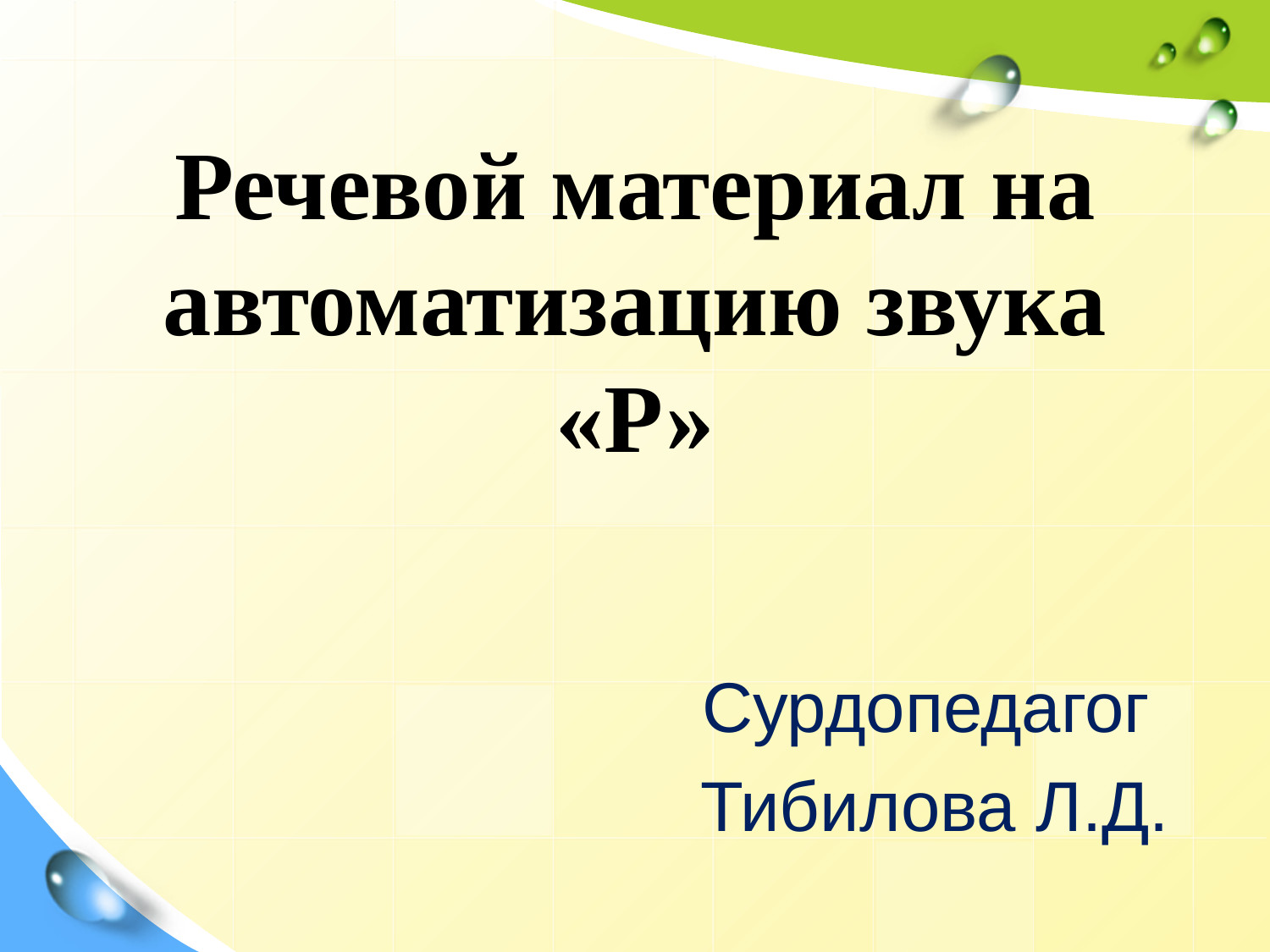

Речевой материал на автоматизацию звука «Р»
Сурдопедагог
Тибилова Л.Д.